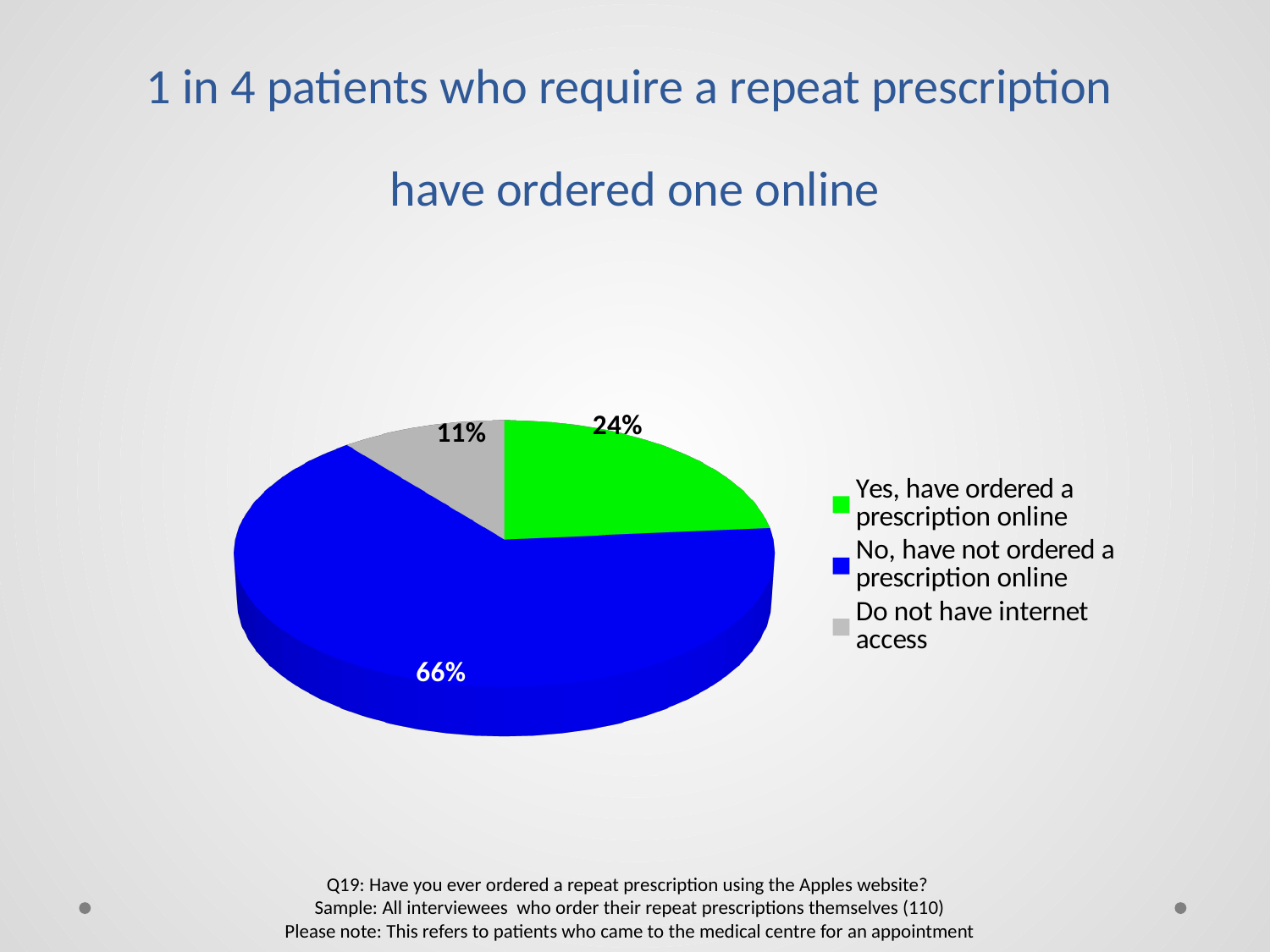

1 in 4 patients who require a repeat prescription
have ordered one online

[unsupported chart]

Q19: Have you ever ordered a repeat prescription using the Apples website?
Sample: All interviewees  who order their repeat prescriptions themselves (110)
Please note: This refers to patients who came to the medical centre for an appointment